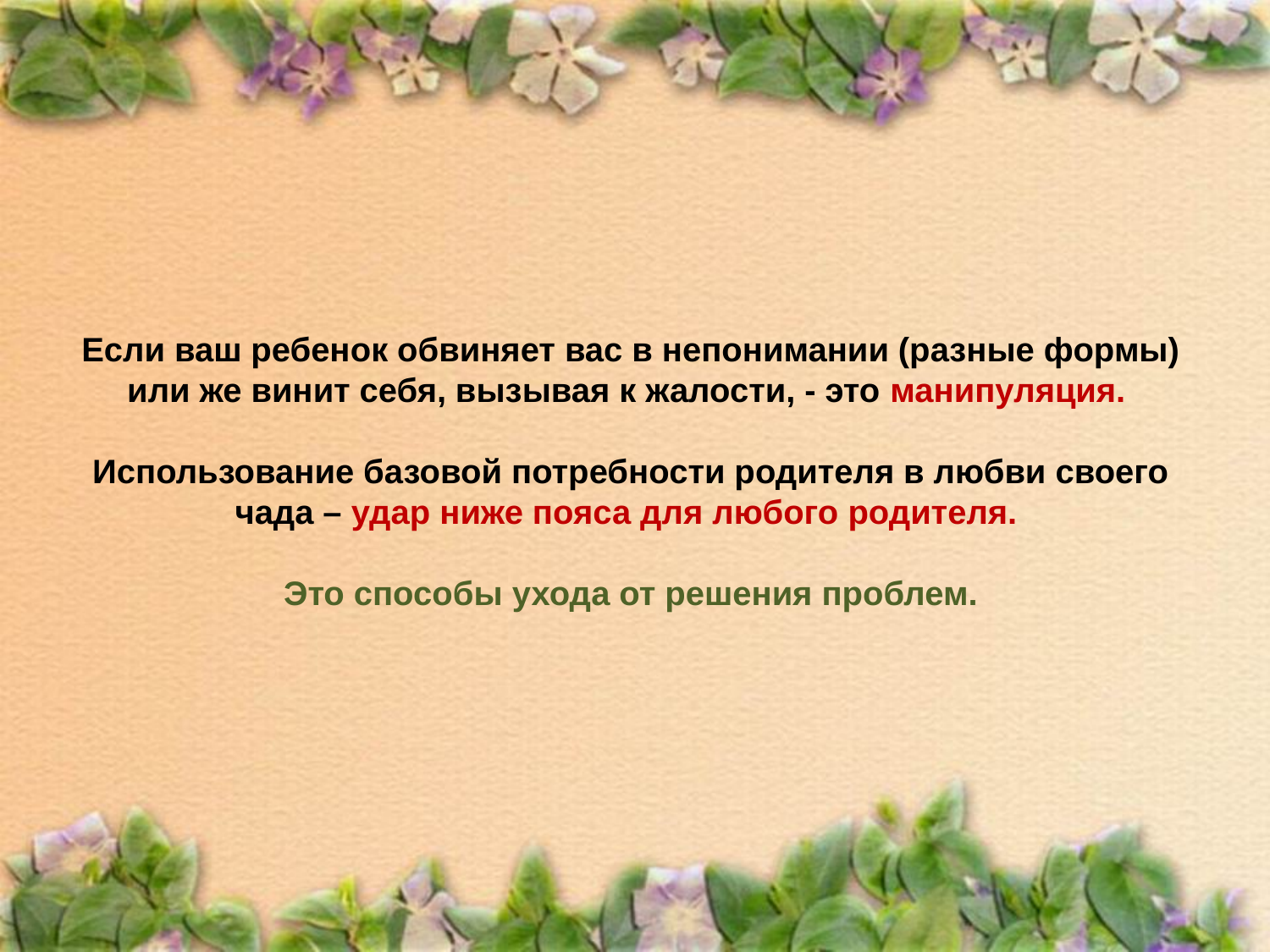

# Если ваш ребенок обвиняет вас в непонимании (разные формы) или же винит себя, вызывая к жалости, - это манипуляция. Использование базовой потребности родителя в любви своего чада – удар ниже пояса для любого родителя. Это способы ухода от решения проблем.